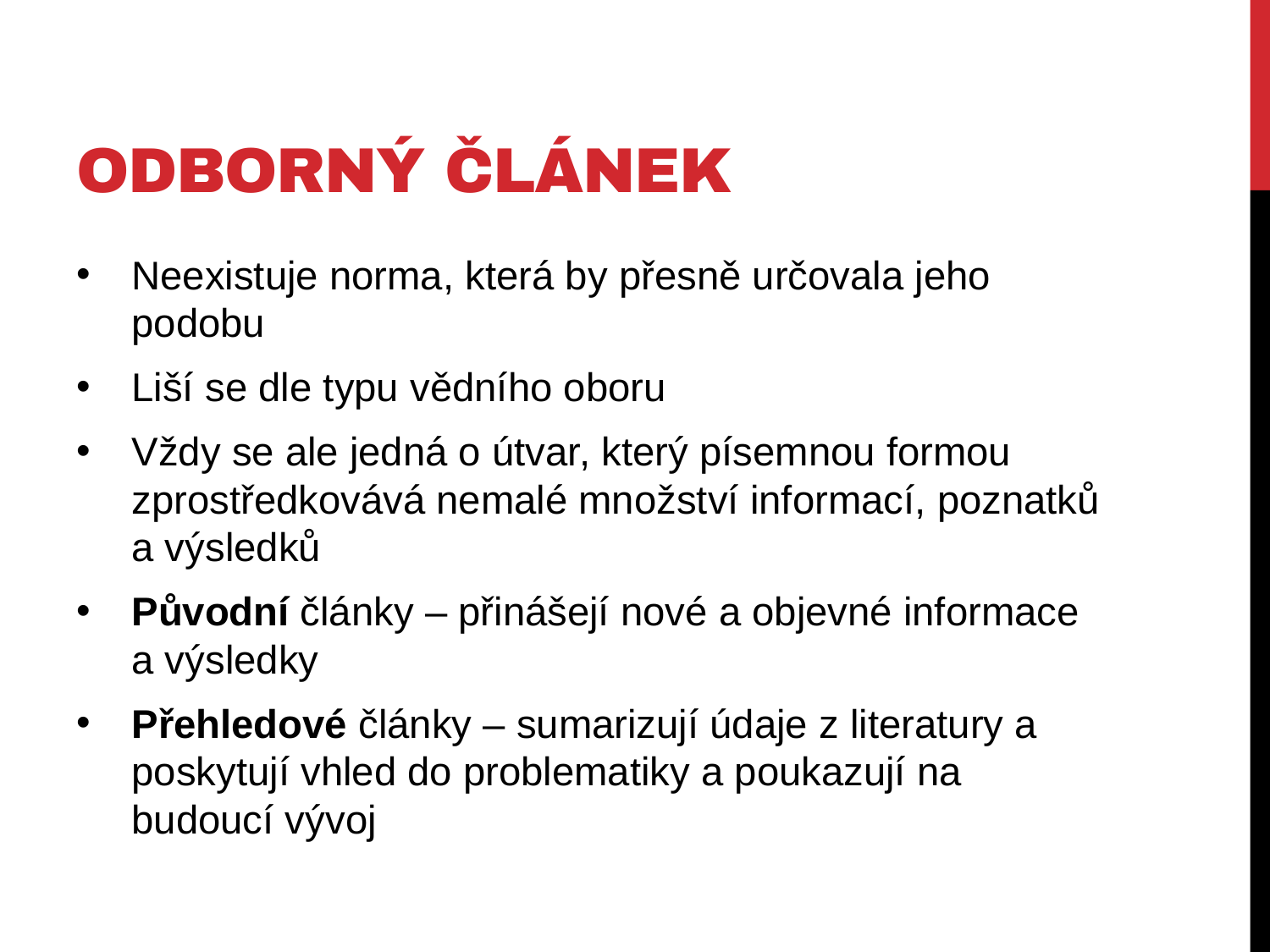

# Odborný článek
Neexistuje norma, která by přesně určovala jeho podobu
Liší se dle typu vědního oboru
Vždy se ale jedná o útvar, který písemnou formou zprostředkovává nemalé množství informací, poznatků a výsledků
Původní články – přinášejí nové a objevné informace a výsledky
Přehledové články – sumarizují údaje z literatury a poskytují vhled do problematiky a poukazují na budoucí vývoj